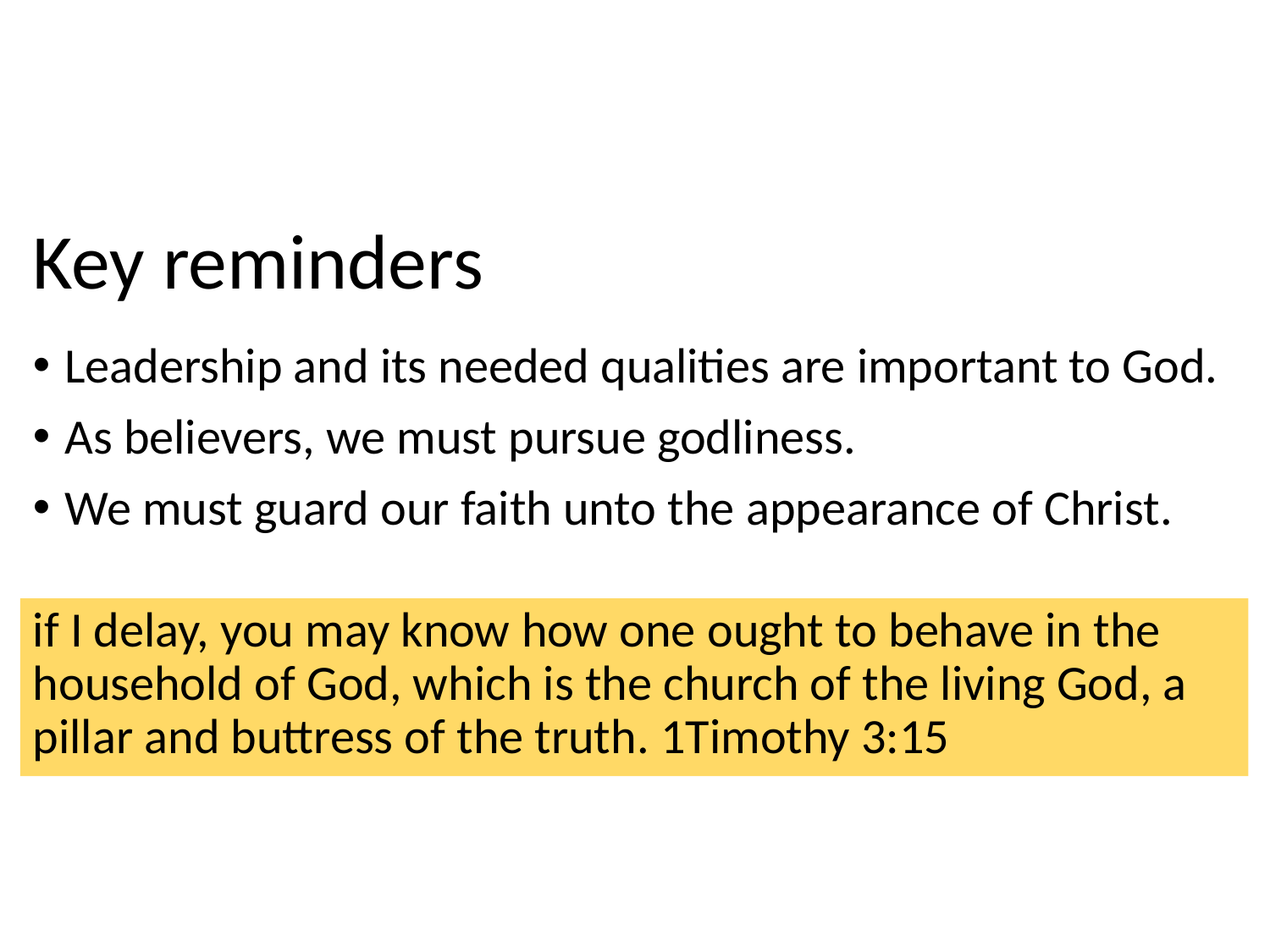

# Key reminders
Leadership and its needed qualities are important to God.
As believers, we must pursue godliness.
We must guard our faith unto the appearance of Christ.
if I delay, you may know how one ought to behave in the household of God, which is the church of the living God, a pillar and buttress of the truth. 1Timothy 3:15